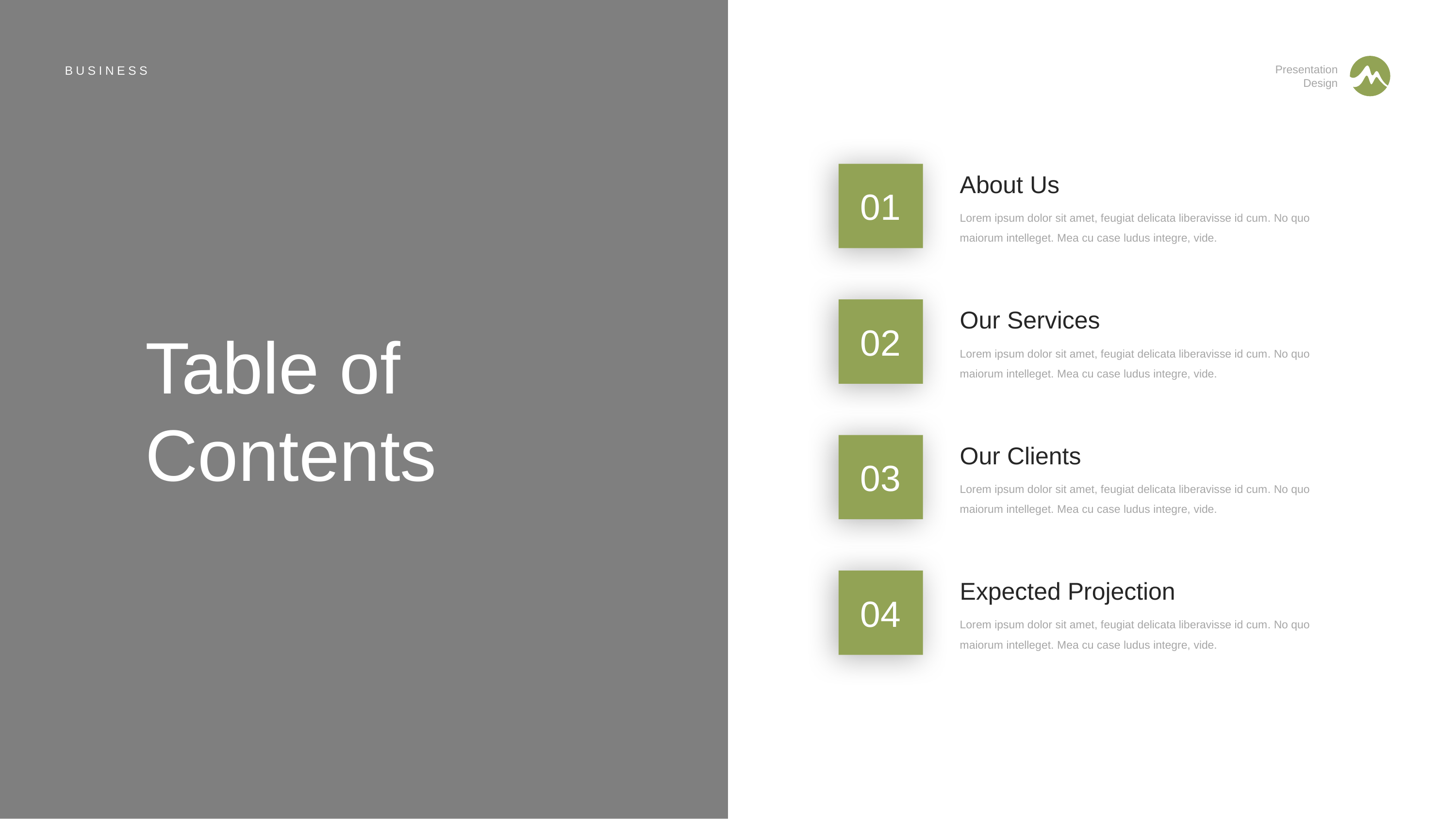

BUSINESS

01
About Us
Lorem ipsum dolor sit amet, feugiat delicata liberavisse id cum. No quo maiorum intelleget. Mea cu case ludus integre, vide.

02
Our Services
Lorem ipsum dolor sit amet, feugiat delicata liberavisse id cum. No quo maiorum intelleget. Mea cu case ludus integre, vide.
Table of Contents

03
Our Clients
Lorem ipsum dolor sit amet, feugiat delicata liberavisse id cum. No quo maiorum intelleget. Mea cu case ludus integre, vide.

04
Expected Projection
Lorem ipsum dolor sit amet, feugiat delicata liberavisse id cum. No quo maiorum intelleget. Mea cu case ludus integre, vide.